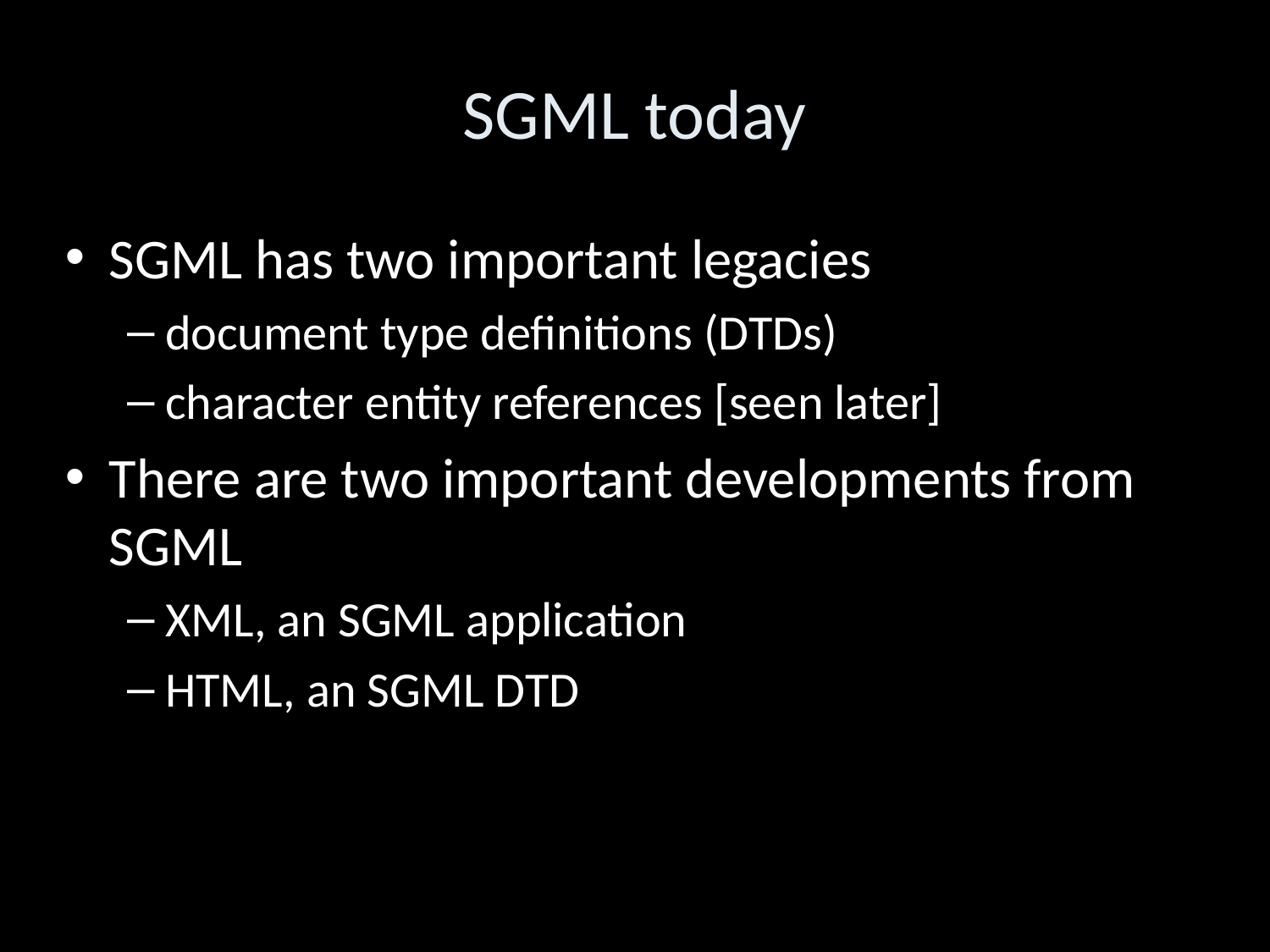

SGML today
SGML has two important legacies
document type definitions (DTDs)‏
character entity references [seen later]
There are two important developments from SGML
XML, an SGML application
HTML, an SGML DTD